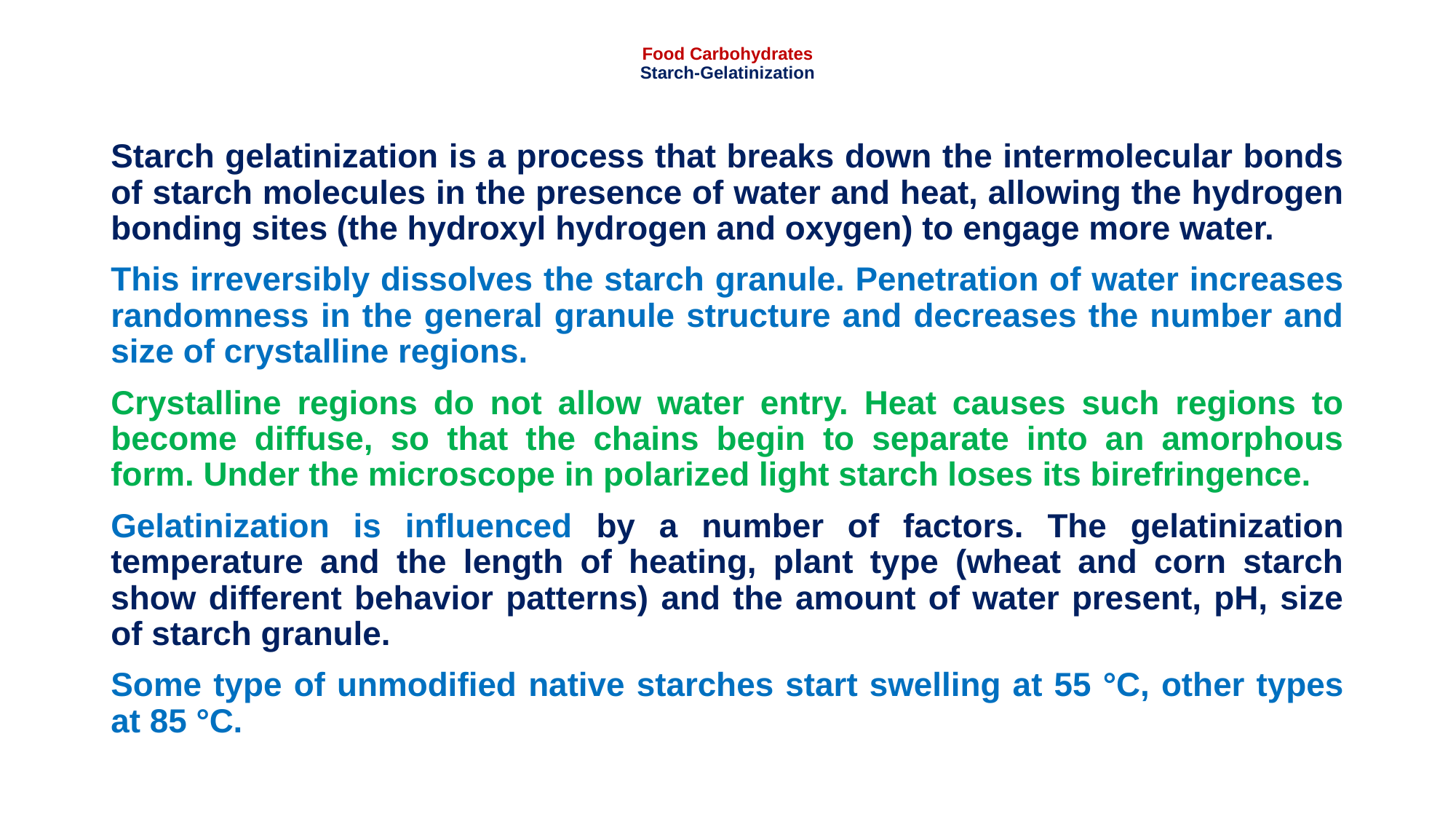

# Food Carbohydrates Starch-Gelatinization
Starch gelatinization is a process that breaks down the intermolecular bonds of starch molecules in the presence of water and heat, allowing the hydrogen bonding sites (the hydroxyl hydrogen and oxygen) to engage more water.
This irreversibly dissolves the starch granule. Penetration of water increases randomness in the general granule structure and decreases the number and size of crystalline regions.
Crystalline regions do not allow water entry. Heat causes such regions to become diffuse, so that the chains begin to separate into an amorphous form. Under the microscope in polarized light starch loses its birefringence.
Gelatinization is influenced by a number of factors. The gelatinization temperature and the length of heating, plant type (wheat and corn starch show different behavior patterns) and the amount of water present, pH, size of starch granule.
Some type of unmodified native starches start swelling at 55 °C, other types at 85 °C.